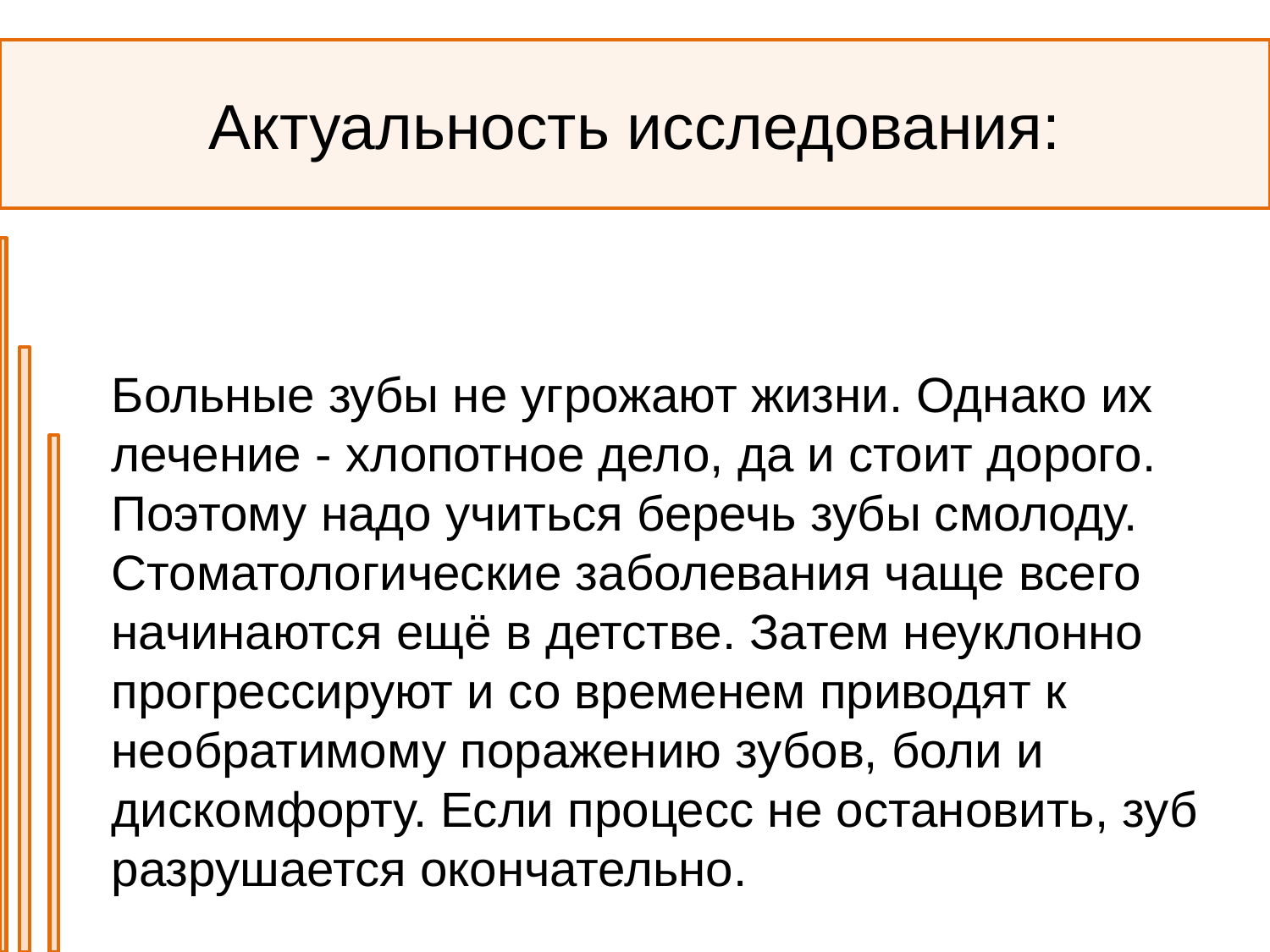

Актуальность исследования:

Больные зубы не угрожают жизни. Однако их лечение - хлопотное дело, да и стоит дорого. Поэтому надо учиться беречь зубы смолоду. Стоматологические заболевания чаще всего начинаются ещё в детстве. Затем неуклонно прогрессируют и со временем приводят к необратимому поражению зубов, боли и дискомфорту. Если процесс не остановить, зуб разрушается окончательно.